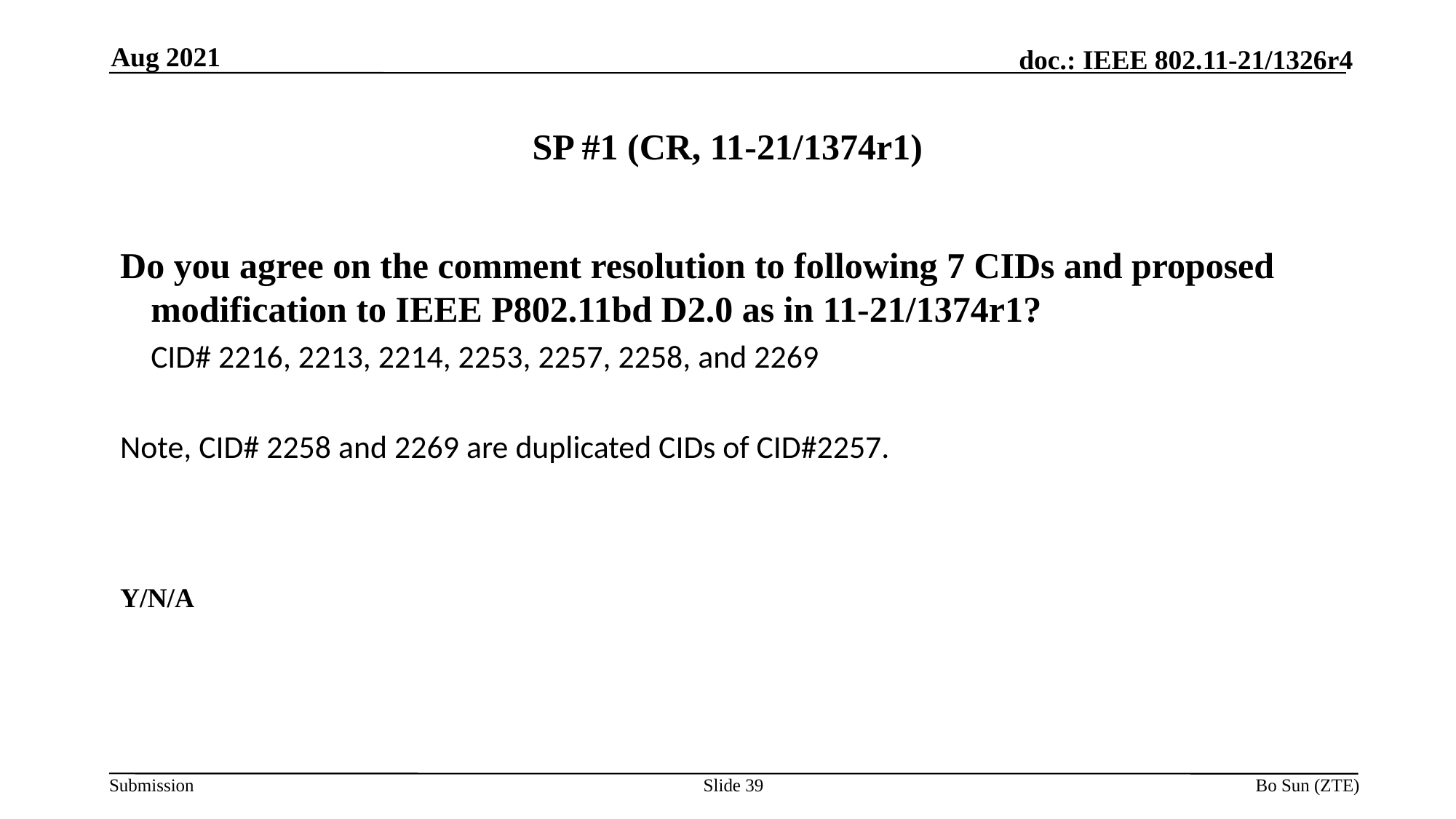

Aug 2021
# SP #1 (CR, 11-21/1374r1)
Do you agree on the comment resolution to following 7 CIDs and proposed modification to IEEE P802.11bd D2.0 as in 11-21/1374r1?
	CID# 2216, 2213, 2214, 2253, 2257, 2258, and 2269

Note, CID# 2258 and 2269 are duplicated CIDs of CID#2257.

Y/N/A
Slide 39
Bo Sun (ZTE)